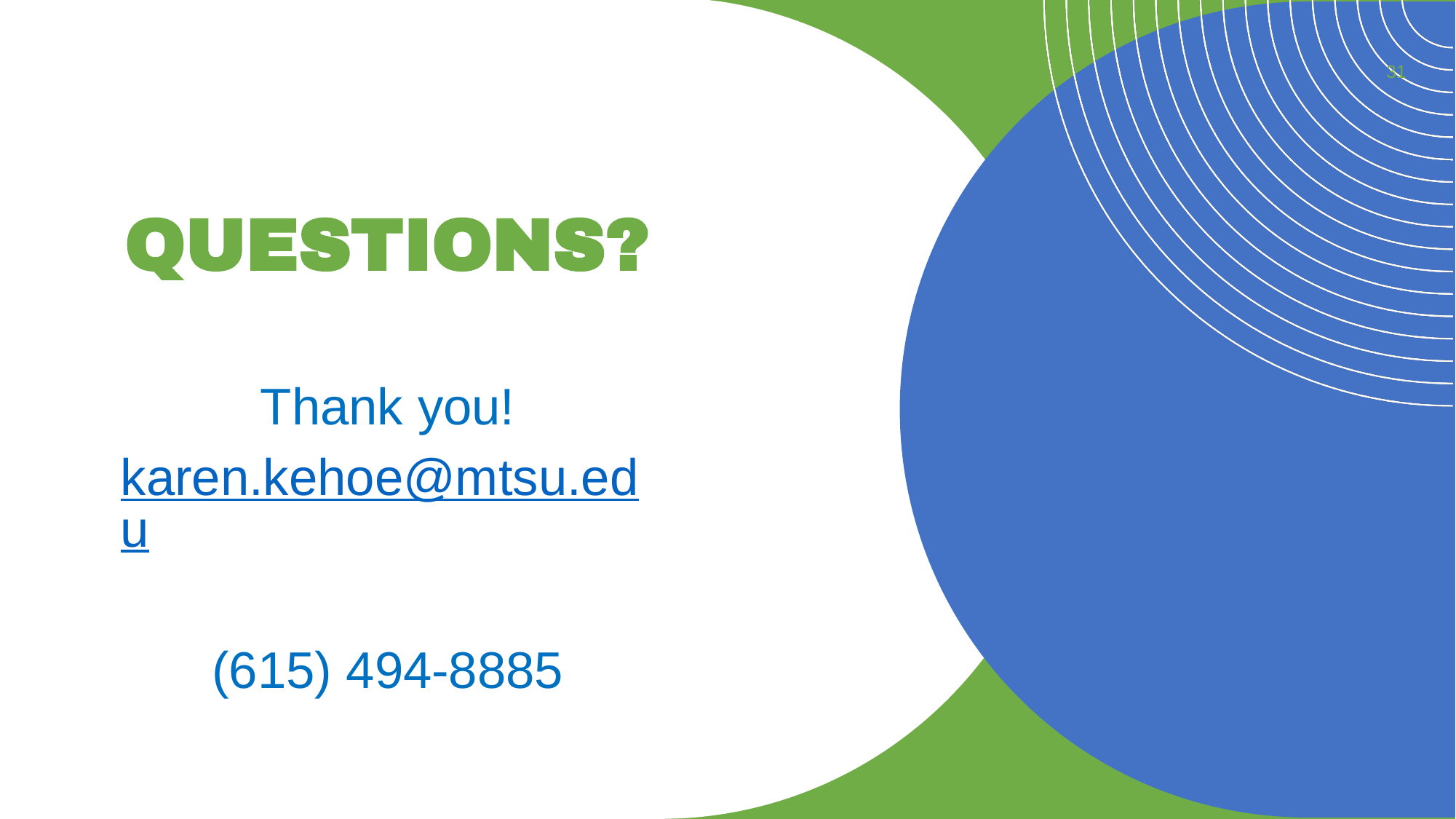

31
# Questions?
Thank you!
karen.kehoe@mtsu.edu

(615) 494-8885